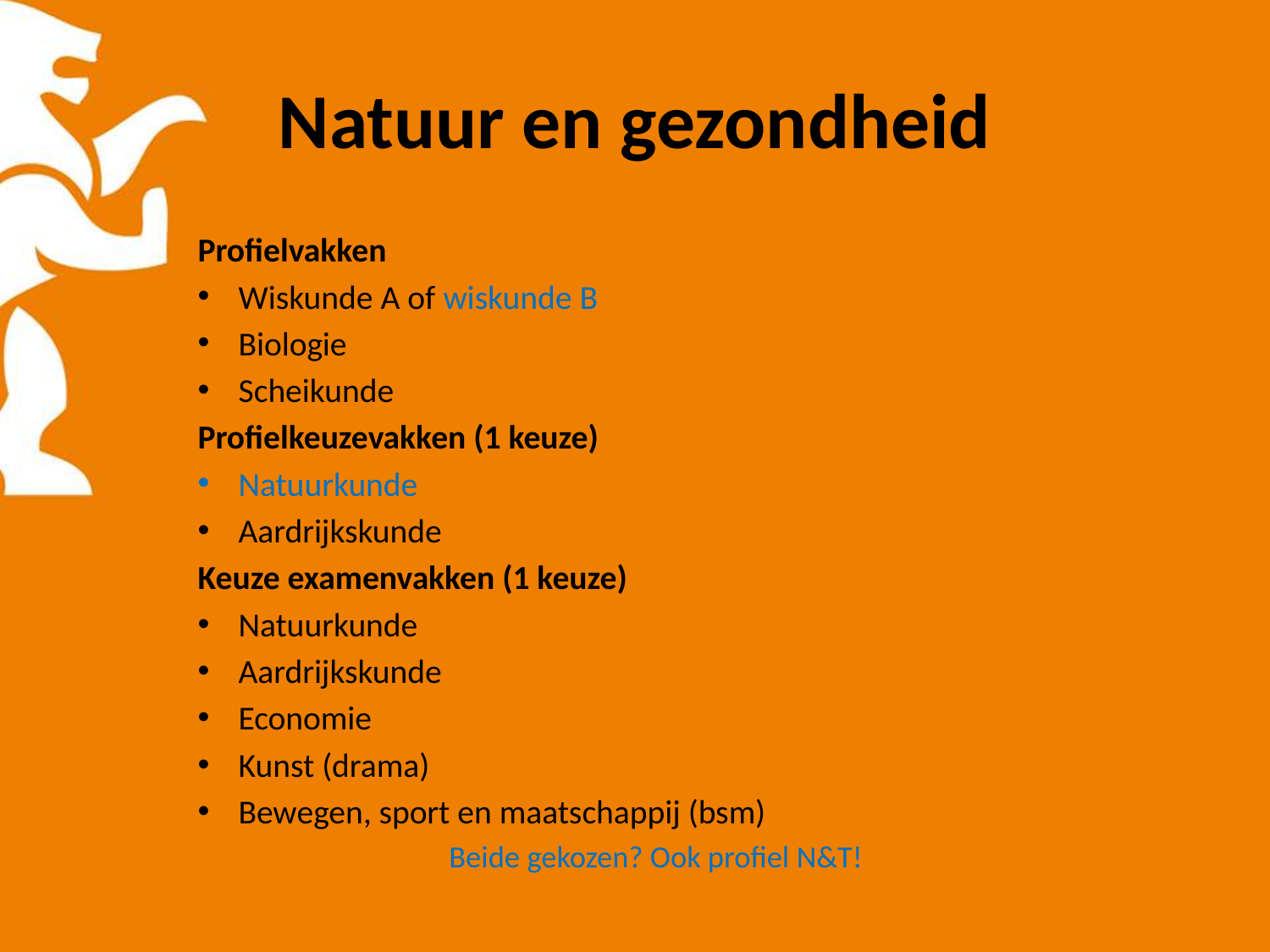

# Natuur en gezondheid
Profielvakken
Wiskunde A of wiskunde B
Biologie
Scheikunde
Profielkeuzevakken (1 keuze)
Natuurkunde
Aardrijkskunde
Keuze examenvakken (1 keuze)
Natuurkunde
Aardrijkskunde
Economie
Kunst (drama)
Bewegen, sport en maatschappij (bsm)
                                    Beide gekozen? Ook profiel N&T!